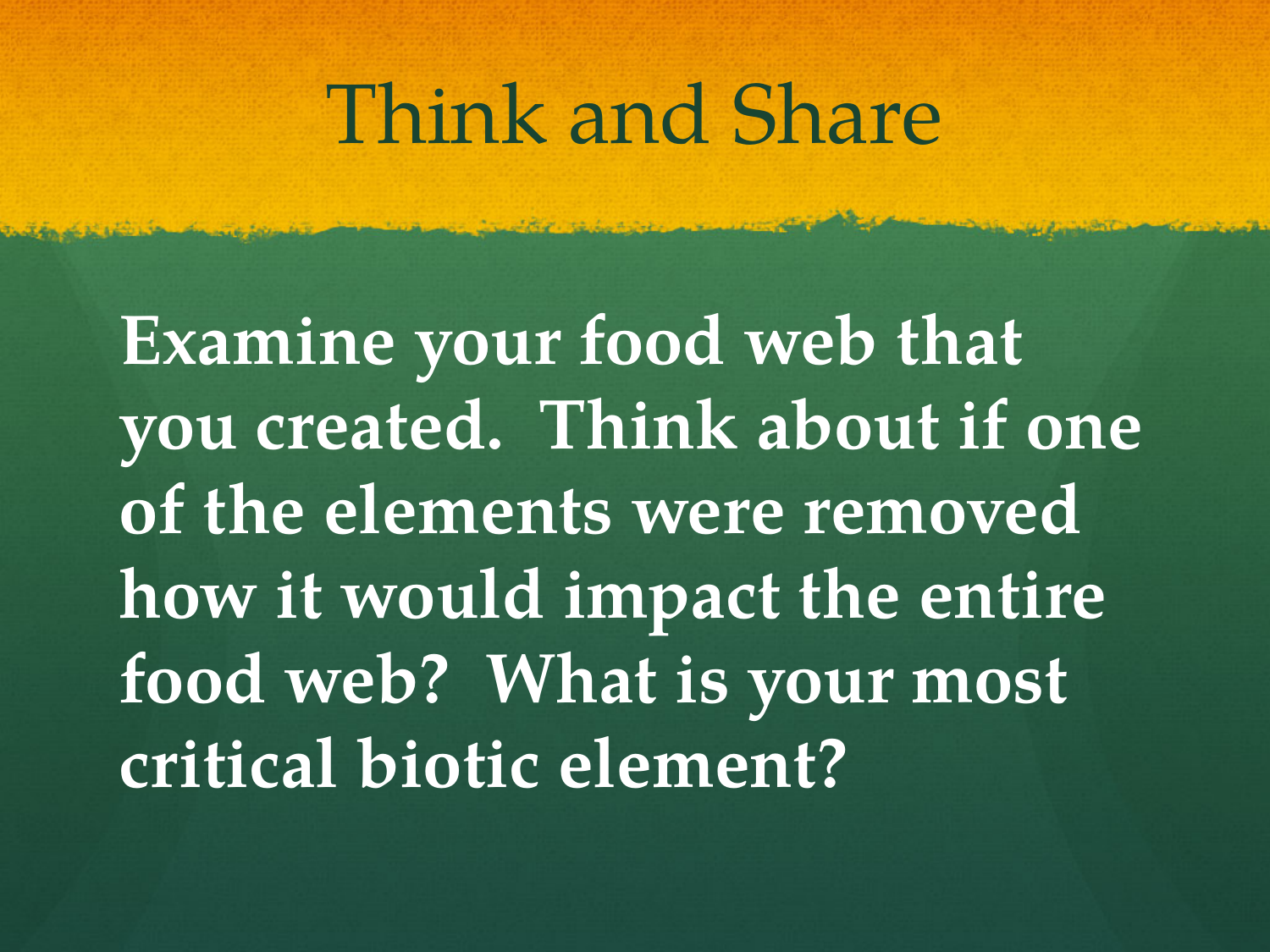

# Think and Share
Examine your food web that you created.  Think about if one of the elements were removed how it would impact the entire food web?  What is your most critical biotic element?